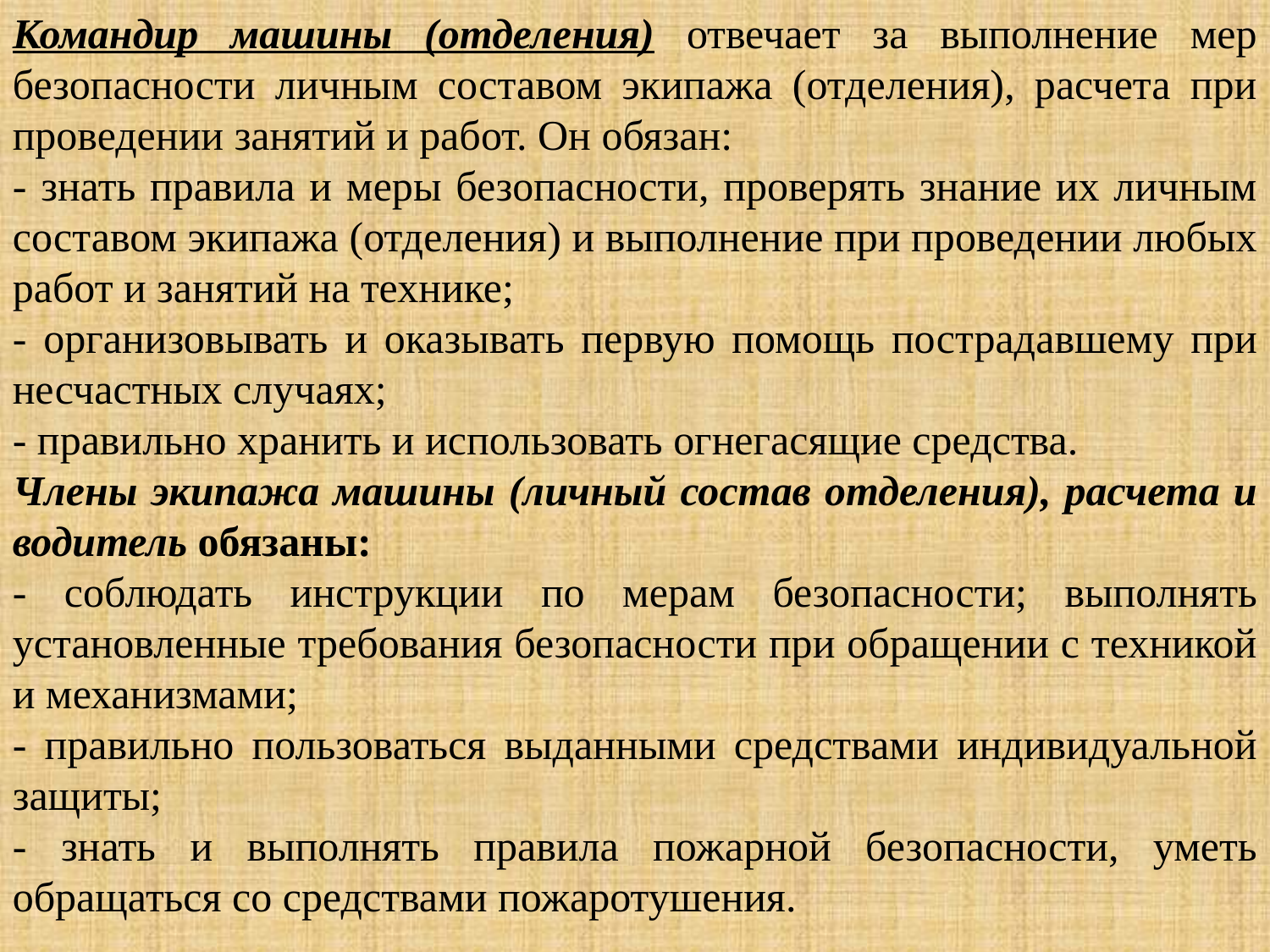

Командир машины (отделения) отвечает за выполнение мер безопасности личным составом экипажа (отделения), расчета при проведении занятий и работ. Он обязан:
- знать правила и меры безопасности, проверять знание их личным составом экипажа (отделения) и выполнение при проведении любых работ и занятий на технике;
- организовывать и оказывать первую помощь пострадавшему при несчастных случаях;
- правильно хранить и использовать огнегасящие средства.
Члены экипажа машины (личный состав отделения), расчета и водитель обязаны:
- соблюдать инструкции по мерам безопасности; выполнять установленные требования безопасности при обращении с техникой и механизмами;
- правильно пользоваться выданными средствами индивидуальной защиты;
- знать и выполнять правила пожарной безопасности, уметь обращаться со средствами пожаротушения.